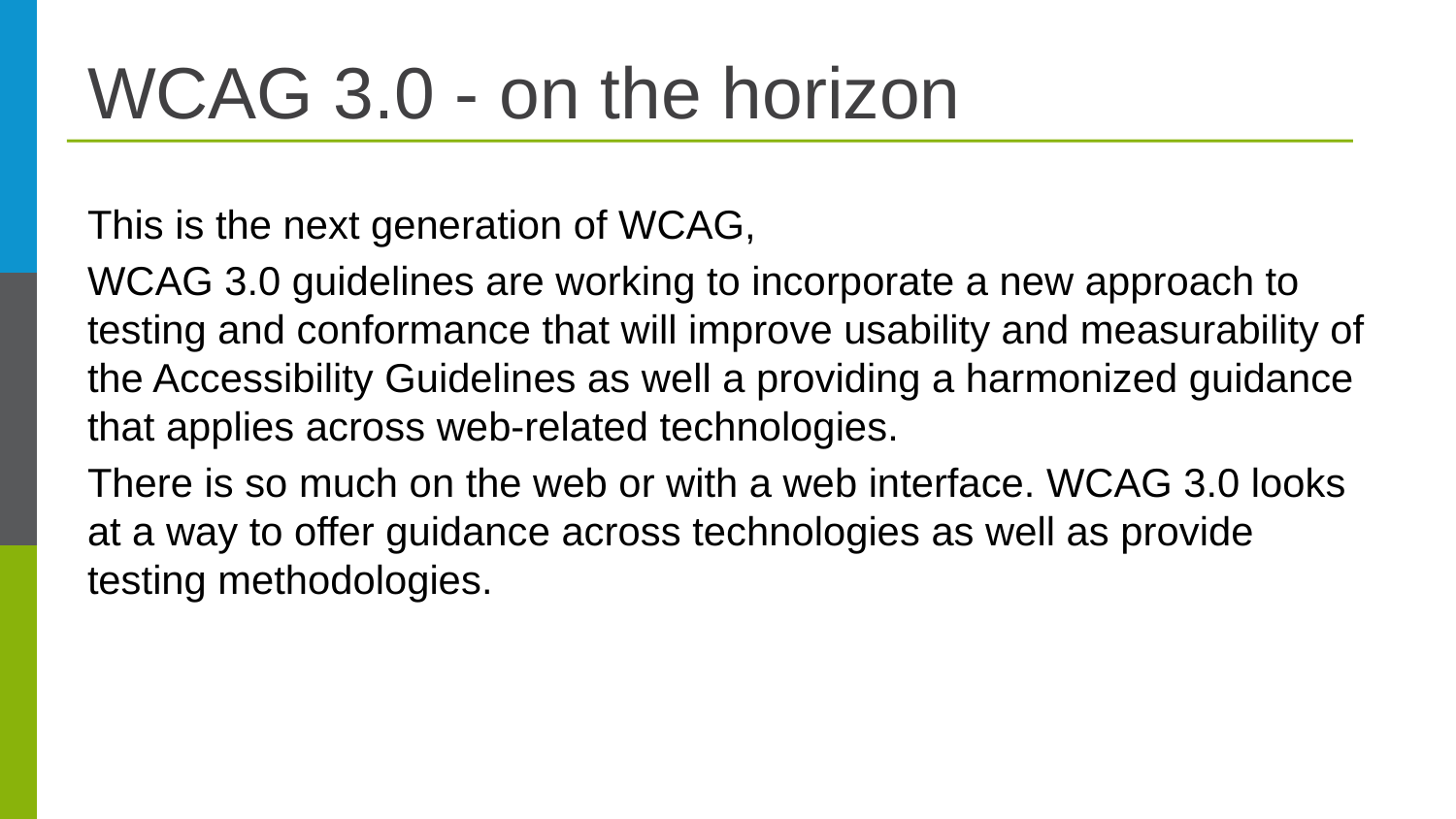

# WCAG 3.0 - on the horizon
This is the next generation of WCAG,
WCAG 3.0 guidelines are working to incorporate a new approach to testing and conformance that will improve usability and measurability of the Accessibility Guidelines as well a providing a harmonized guidance that applies across web-related technologies.
There is so much on the web or with a web interface. WCAG 3.0 looks at a way to offer guidance across technologies as well as provide testing methodologies.